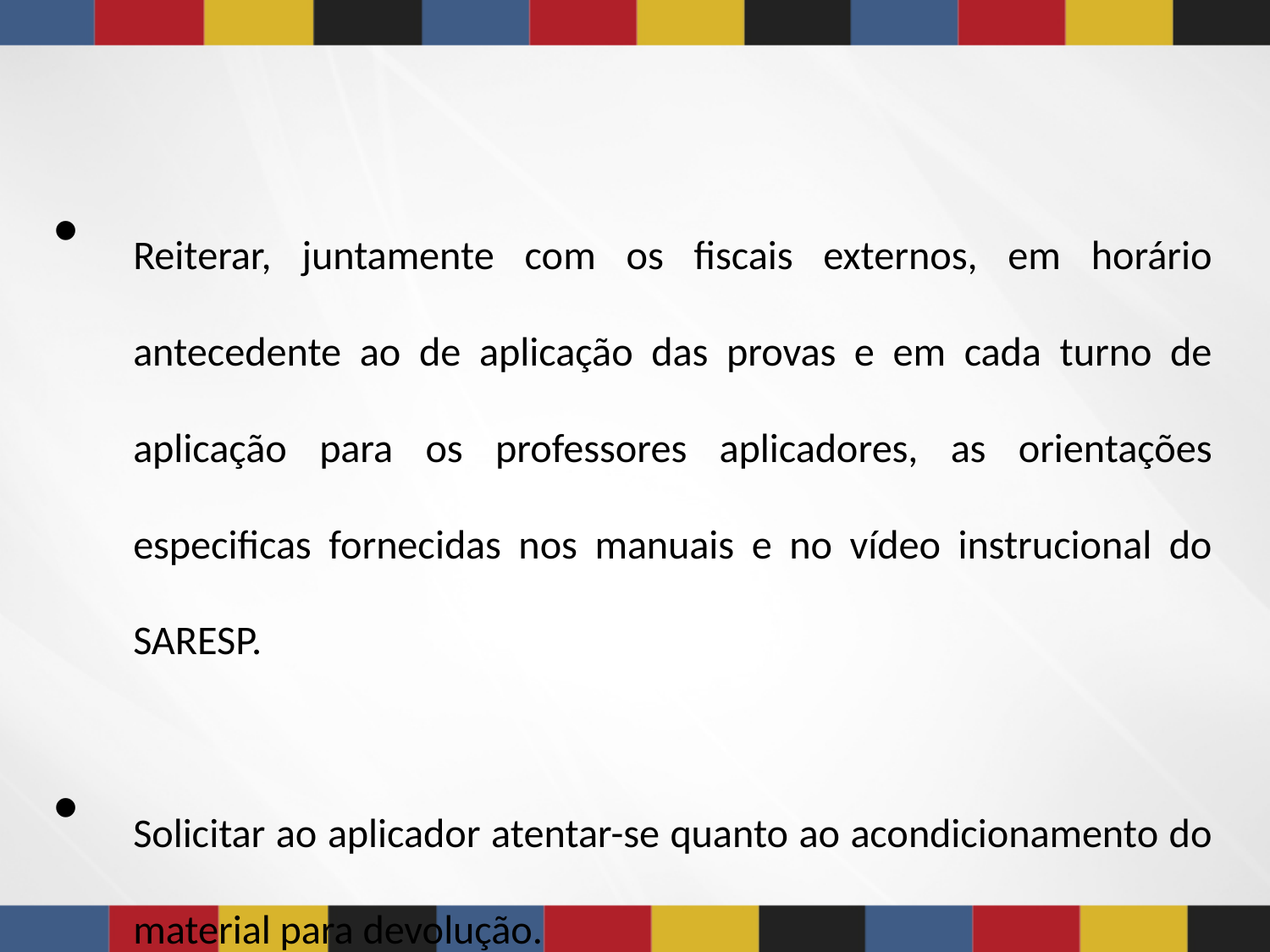

Reiterar, juntamente com os fiscais externos, em horário antecedente ao de aplicação das provas e em cada turno de aplicação para os professores aplicadores, as orientações especificas fornecidas nos manuais e no vídeo instrucional do SARESP.

Solicitar ao aplicador atentar-se quanto ao acondicionamento do material para devolução.

Retirar e entregar na DE os materiais em embalagens devidamente lacradas, seguindo o cronograma de atividades estabelecidos para o SARESP.